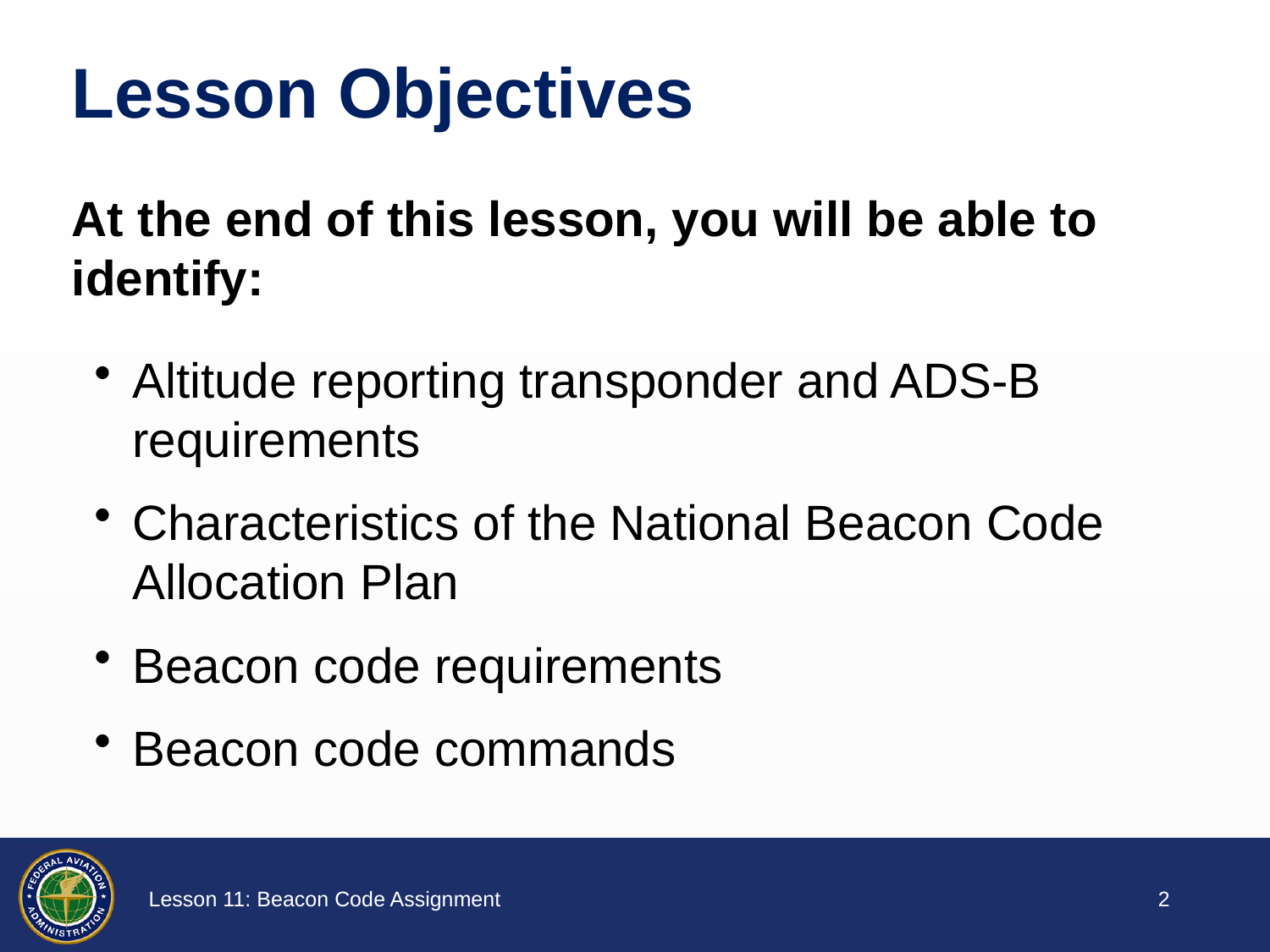

Altitude reporting transponder and ADS-B requirements
Characteristics of the National Beacon Code Allocation Plan
Beacon code requirements
Beacon code commands
2